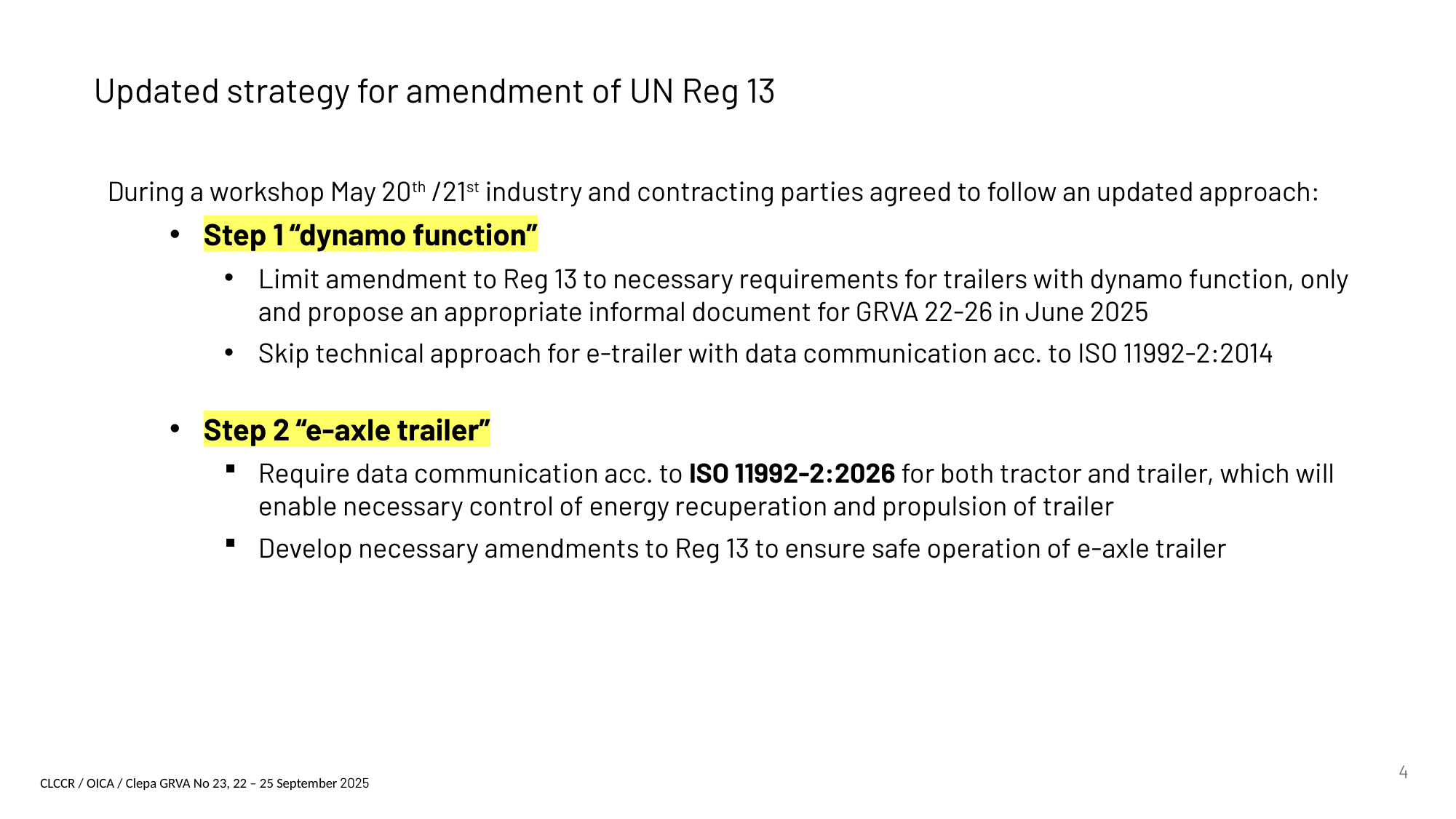

Updated strategy for amendment of UN Reg 13
During a workshop May 20th /21st industry and contracting parties agreed to follow an updated approach:
Step 1 “dynamo function”
Limit amendment to Reg 13 to necessary requirements for trailers with dynamo function, only and propose an appropriate informal document for GRVA 22-26 in June 2025
Skip technical approach for e-trailer with data communication acc. to ISO 11992-2:2014
Step 2 “e-axle trailer”
Require data communication acc. to ISO 11992-2:2026 for both tractor and trailer, which will enable necessary control of energy recuperation and propulsion of trailer
Develop necessary amendments to Reg 13 to ensure safe operation of e-axle trailer
4
CLCCR / OICA / Clepa GRVA No 23, 22 – 25 September 2025